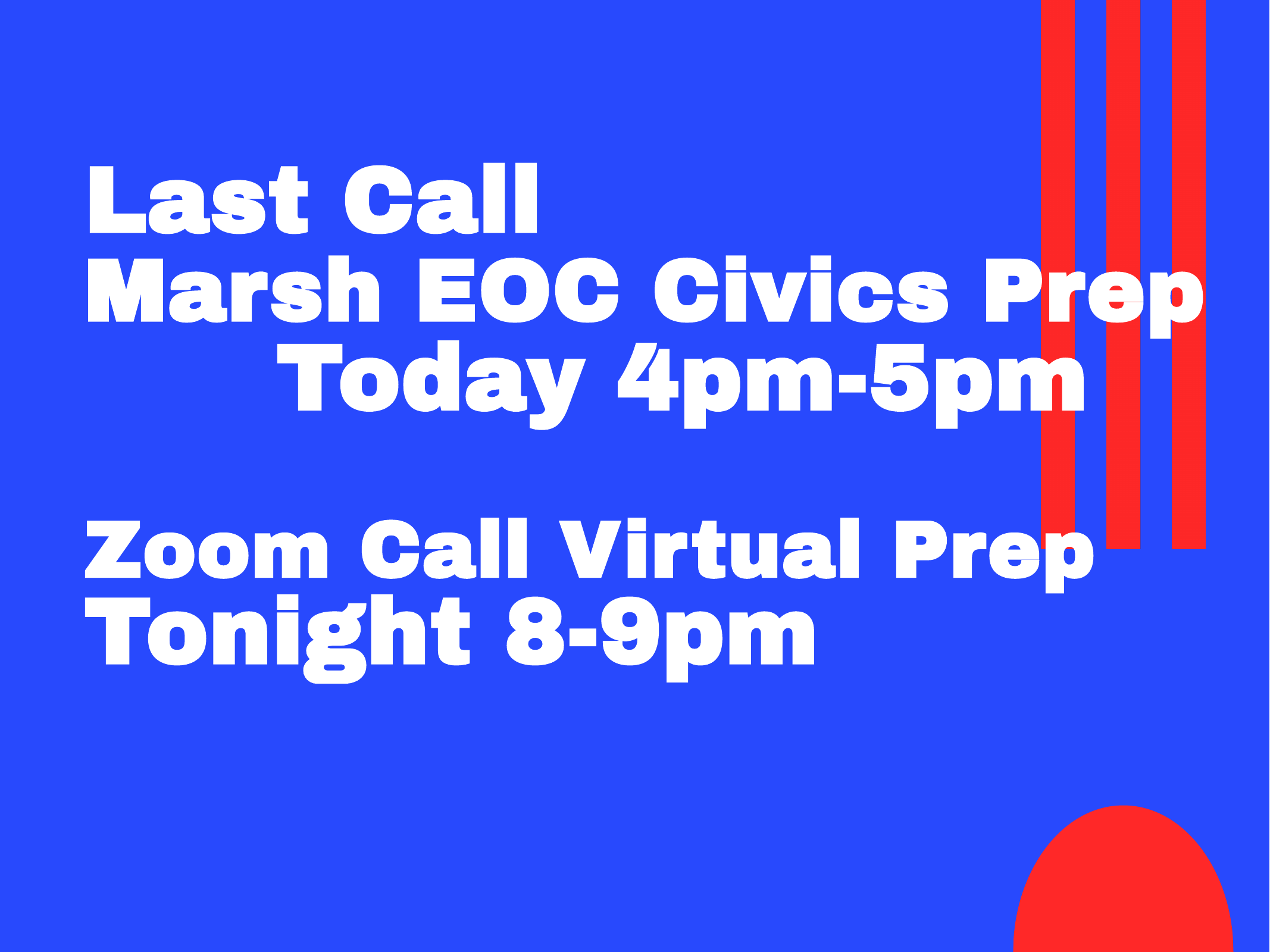

# Last Call Marsh EOC Civics Prep       Today 4pm-5pm Zoom Call Virtual Prep Tonight 8-9pm